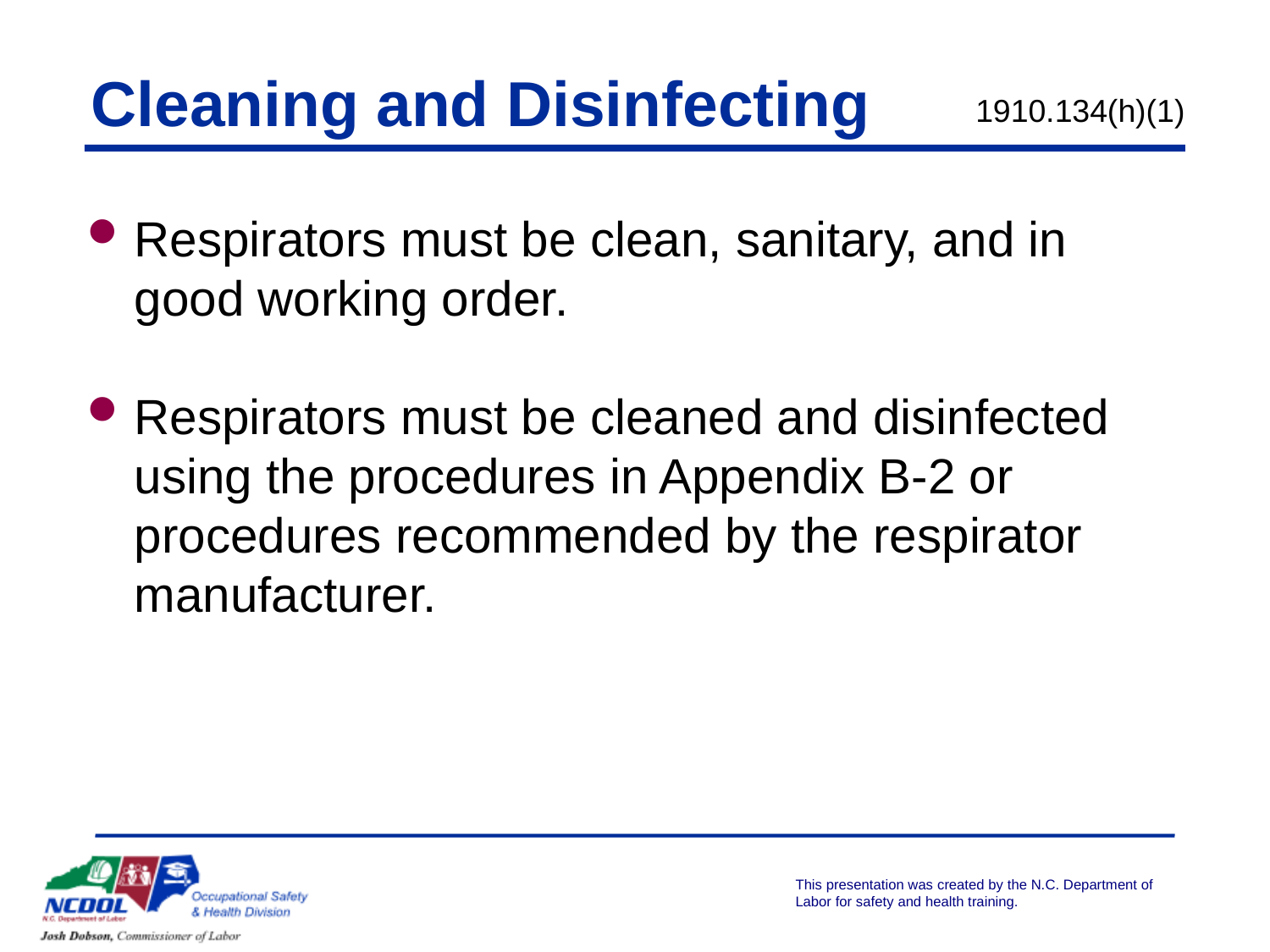

# Cleaning and Disinfecting
1910.134(h)(1)
Respirators must be clean, sanitary, and in good working order.

Respirators must be cleaned and disinfected using the procedures in Appendix B-2 or procedures recommended by the respirator manufacturer.